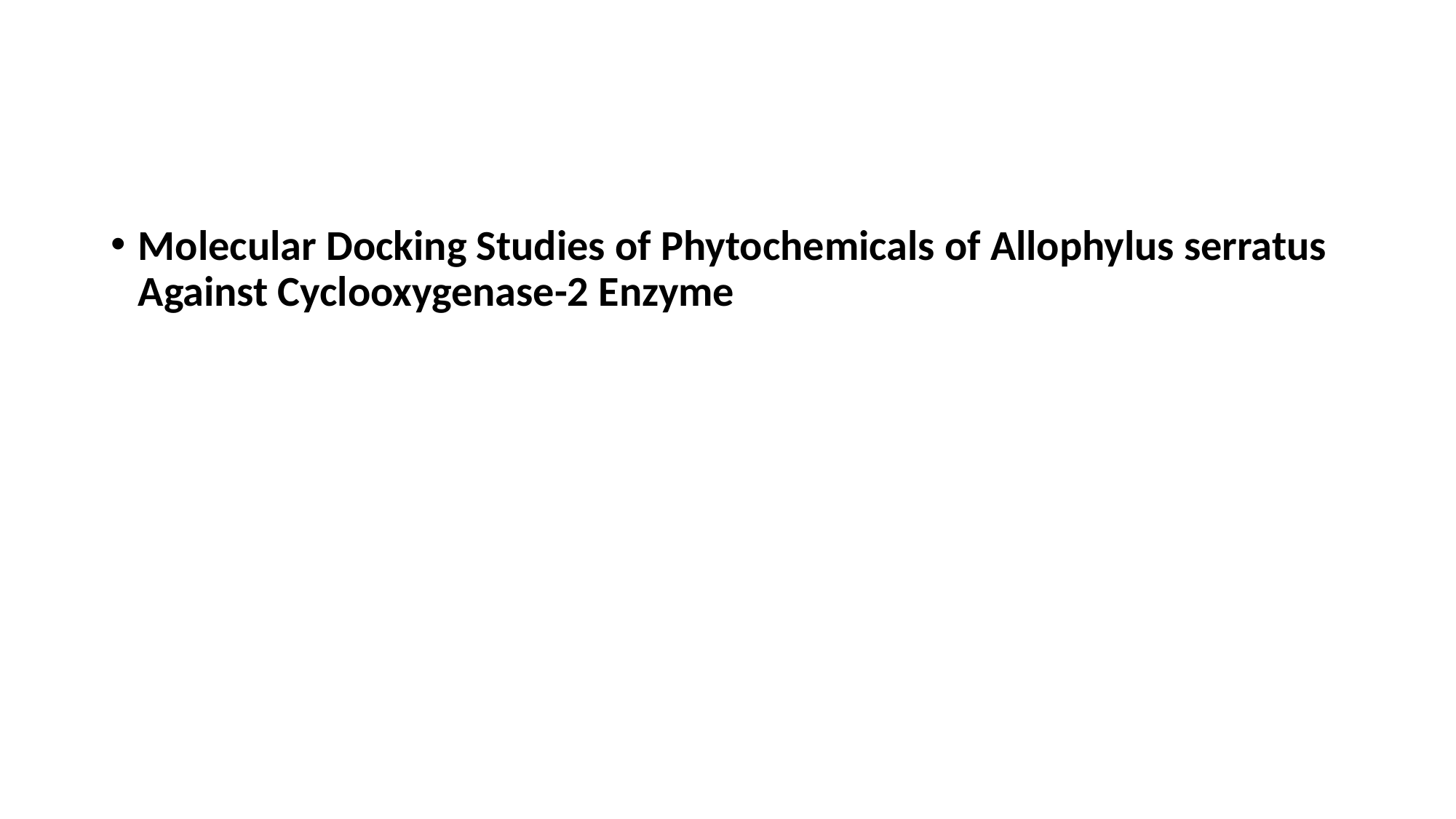

#
Molecular Docking Studies of Phytochemicals of Allophylus serratus Against Cyclooxygenase-2 Enzyme